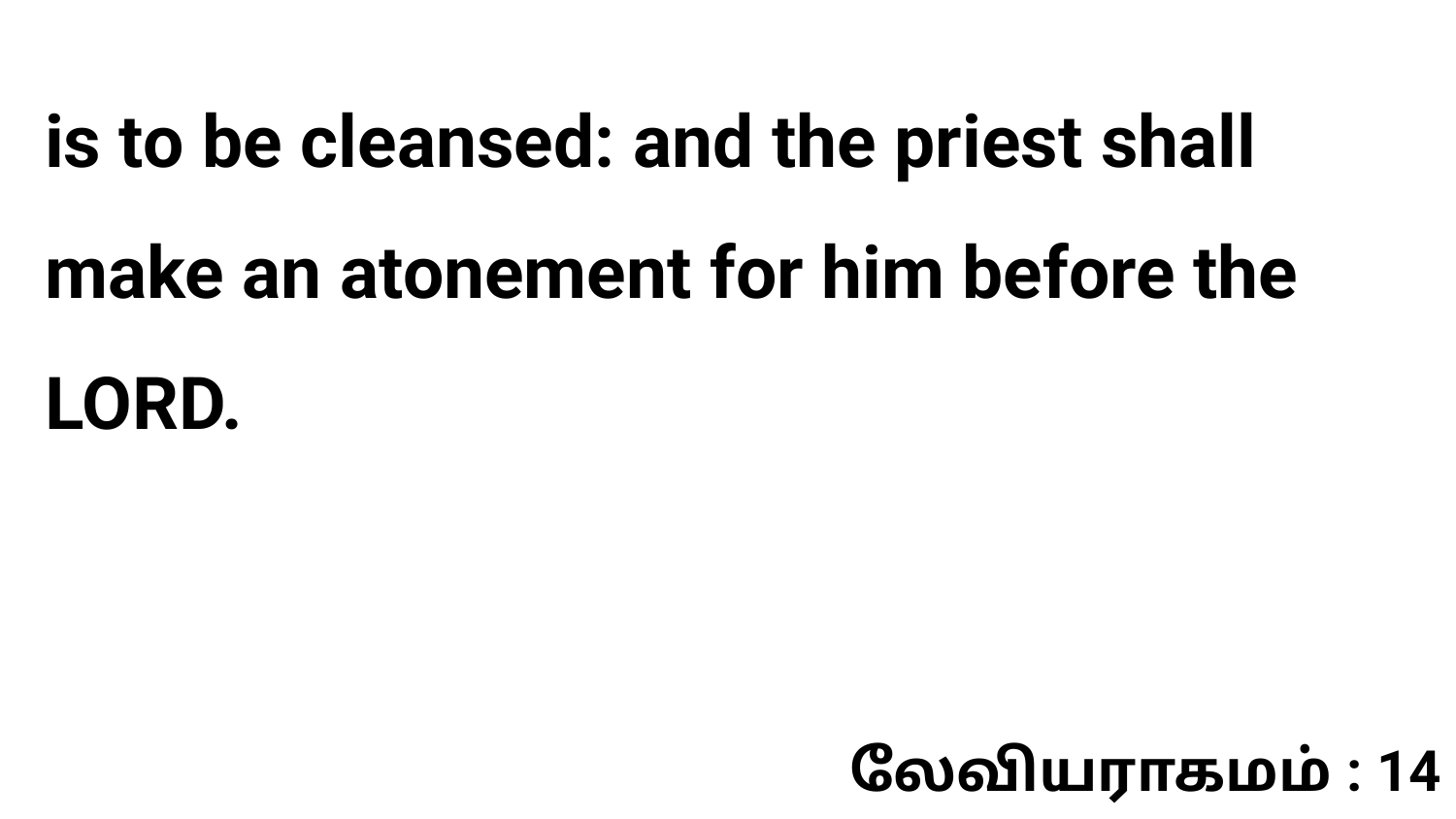

is to be cleansed: and the priest shall make an atonement for him before the LORD.
லேவியராகமம் : 14